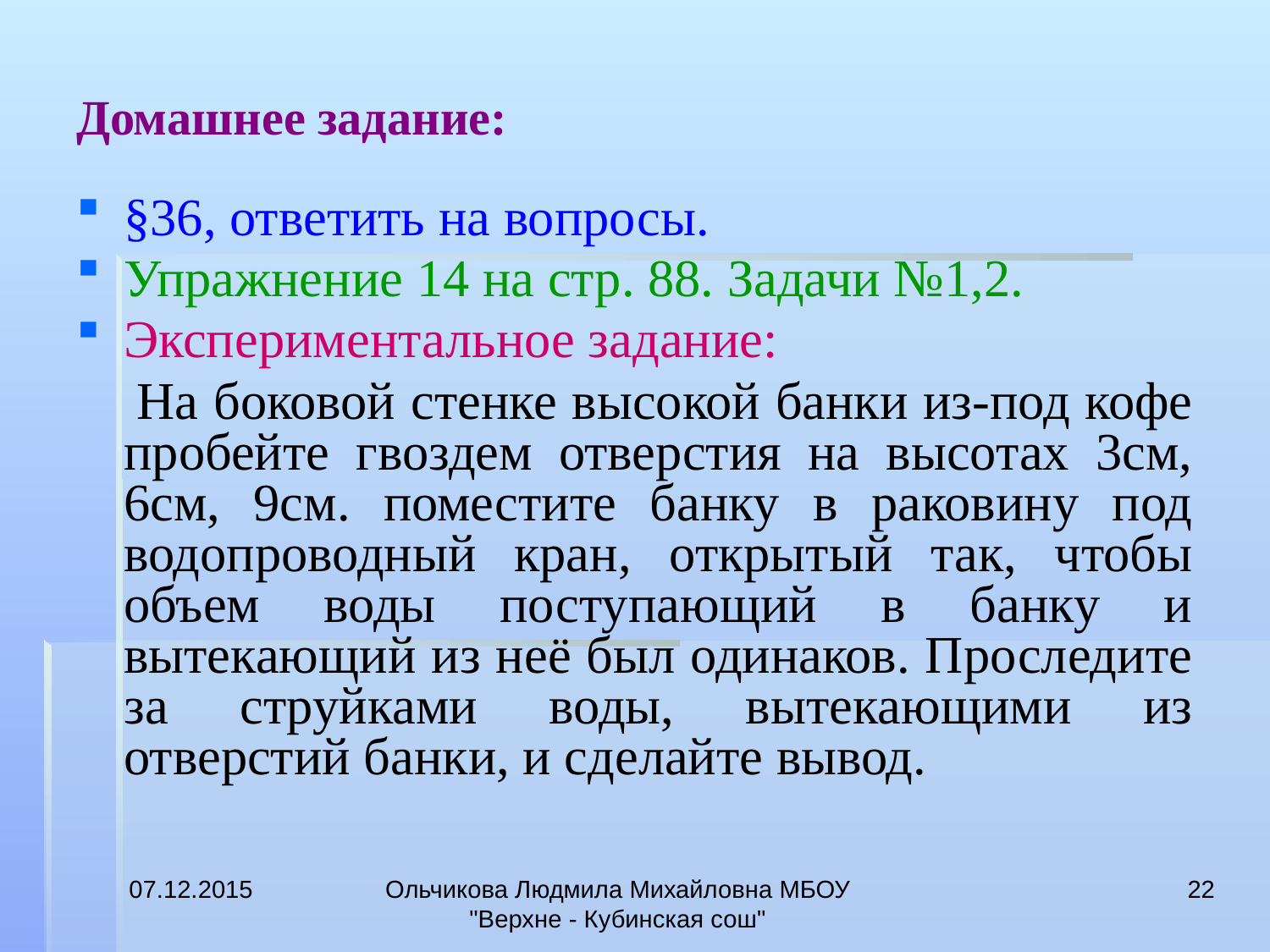

Домашнее задание:
§36, ответить на вопросы.
Упражнение 14 на стр. 88. Задачи №1,2.
Экспериментальное задание:
    На боковой стенке высокой банки из-под кофе пробейте гвоздем отверстия на высотах 3см, 6см, 9см. поместите банку в раковину под водопроводный кран, открытый так, чтобы объем воды поступающий в банку и вытекающий из неё был одинаков. Проследите за струйками воды, вытекающими из отверстий банки, и сделайте вывод.

07.12.2015
Ольчикова Людмила Михайловна МБОУ "Верхне - Кубинская сош"
22